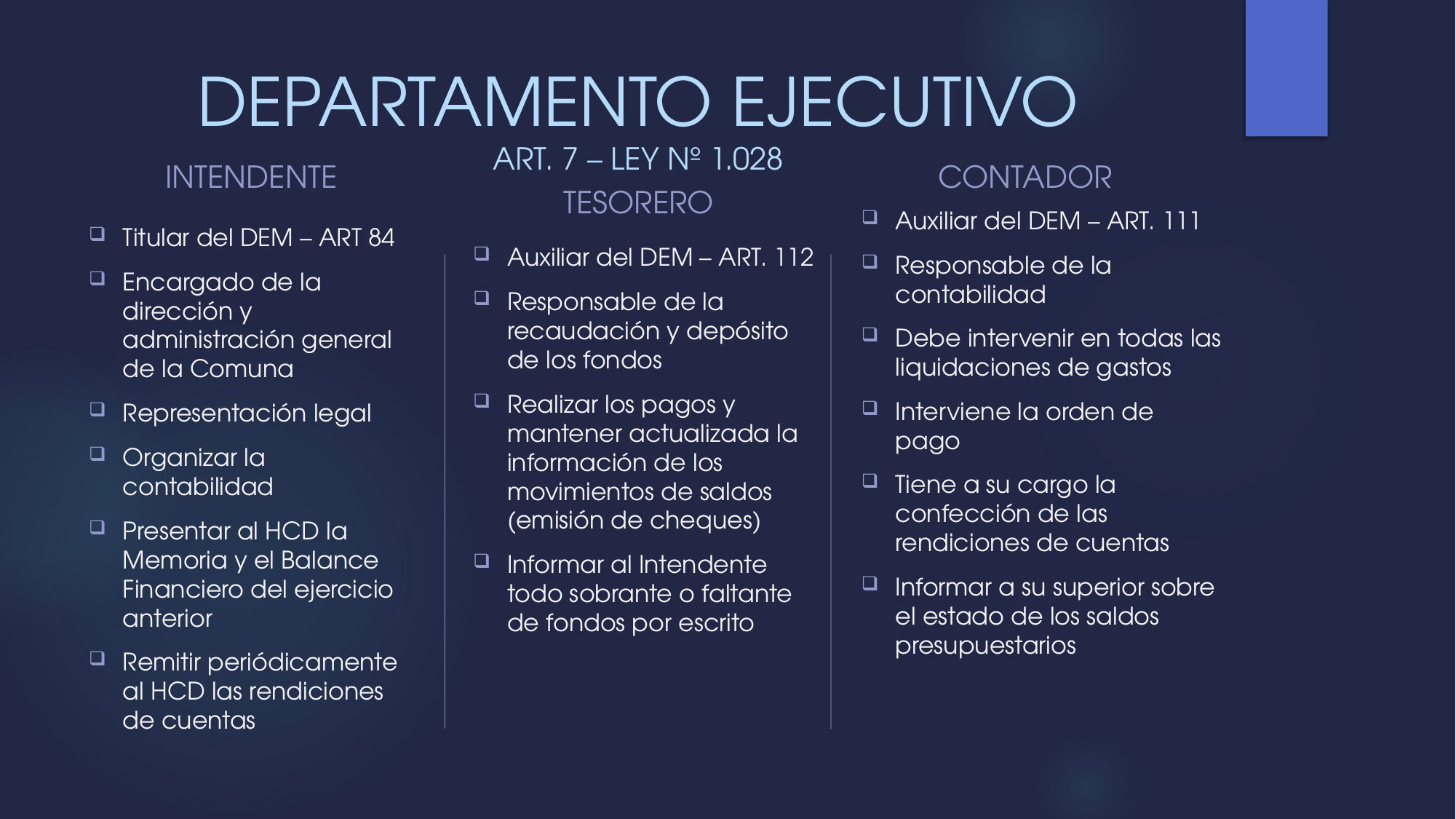

# DEPARTAMENTO EJECUTIVO ART. 7 – LEY Nº 1.028
INTENDENTE
TESORERO
CONTADOR

Auxiliar del DEM – ART. 112
Responsable de la recaudación y depósito de los fondos
Realizar los pagos y mantener actualizada la información de los movimientos de saldos (emisión de cheques)
Informar al Intendente todo sobrante o faltante de fondos por escrito
Auxiliar del DEM – ART. 111
Responsable de la contabilidad
Debe intervenir en todas las liquidaciones de gastos
Interviene la orden de pago
Tiene a su cargo la confección de las rendiciones de cuentas
Informar a su superior sobre el estado de los saldos presupuestarios

Titular del DEM – ART 84
Encargado de la dirección y  administración general de la Comuna
Representación legal
Organizar la contabilidad
Presentar al HCD la Memoria y el Balance Financiero del ejercicio anterior
Remitir periódicamente al HCD las rendiciones de cuentas